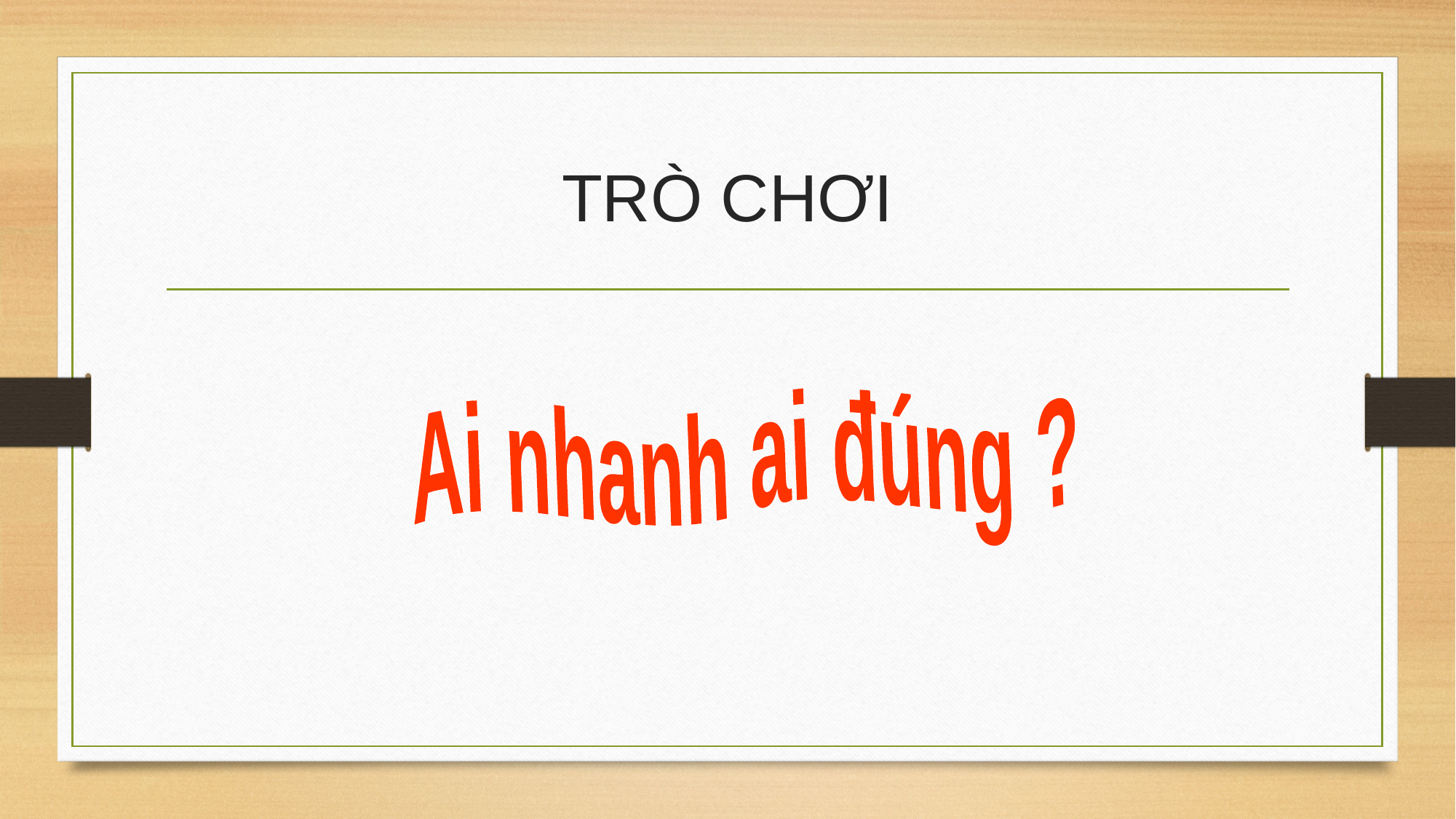

# TRÒ CHƠI
Ai nhanh ai đúng ?